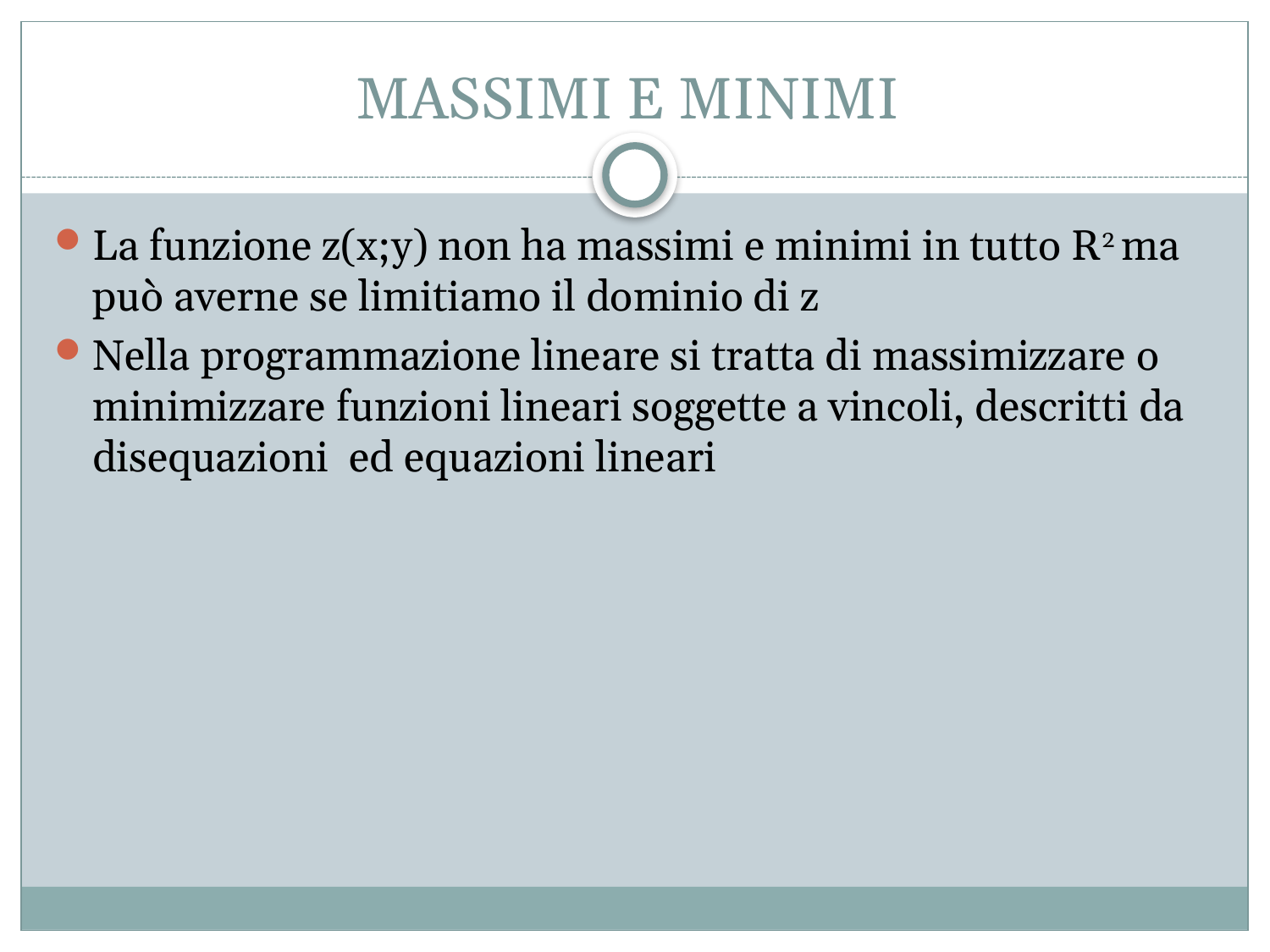

# MASSIMI E MINIMI
La funzione z(x;y) non ha massimi e minimi in tutto R2 ma può averne se limitiamo il dominio di z
Nella programmazione lineare si tratta di massimizzare o minimizzare funzioni lineari soggette a vincoli, descritti da disequazioni  ed equazioni lineari